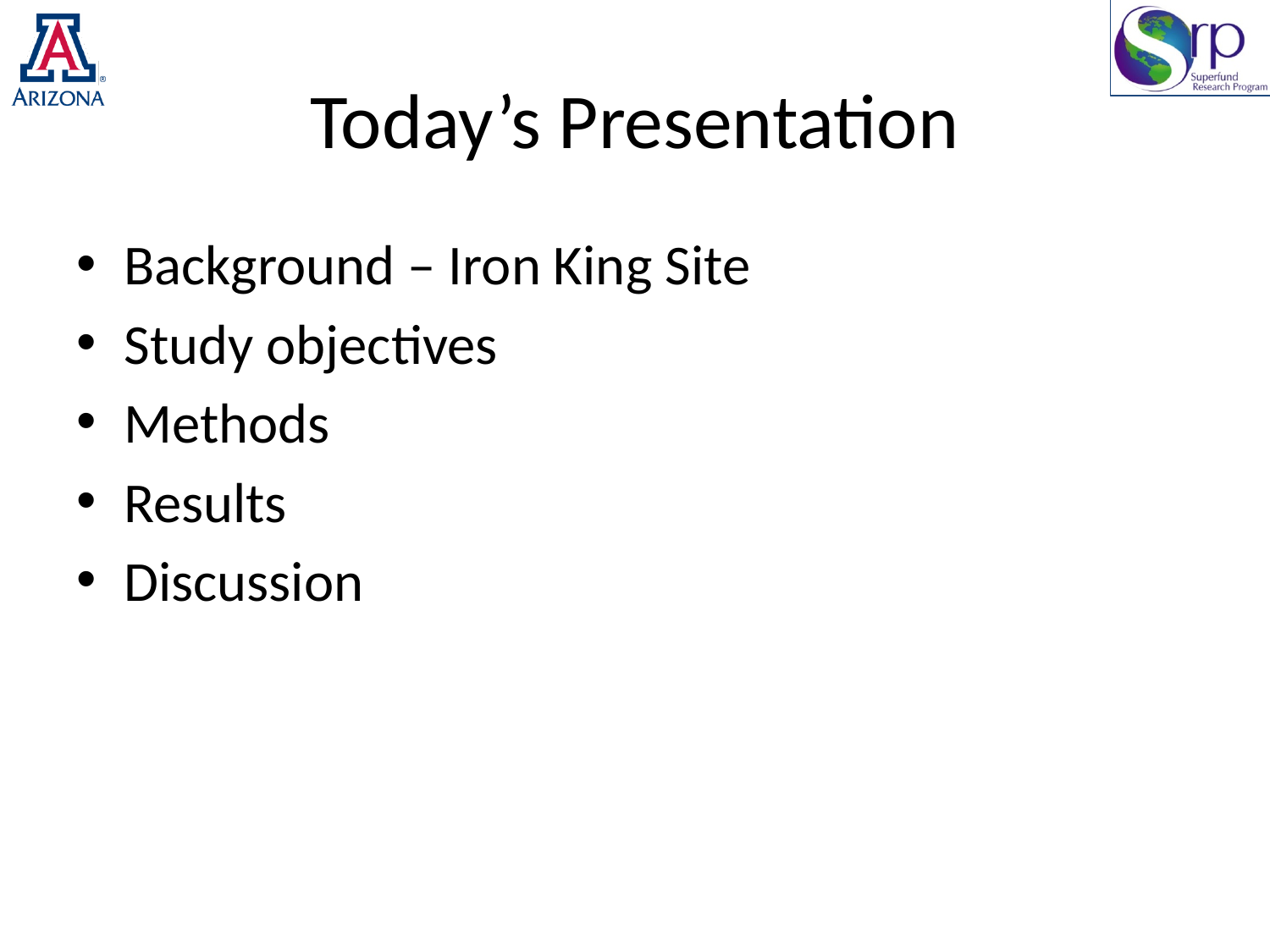

# Today’s Presentation
Background – Iron King Site
Study objectives
Methods
Results
Discussion